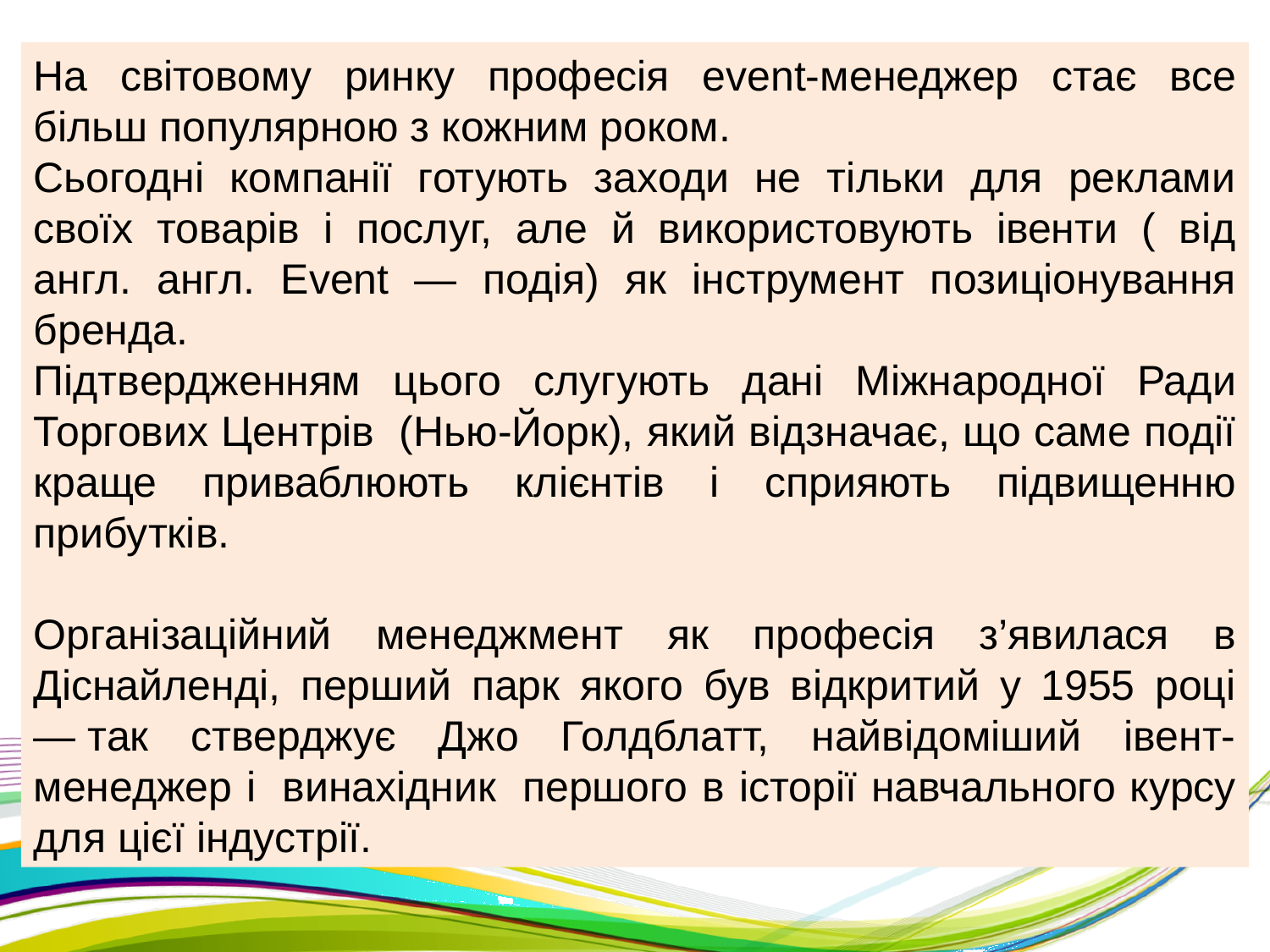

На світовому ринку професія event-менеджер стає все більш популярною з кожним роком.
Сьогодні компанії готують заходи не тільки для реклами своїх товарів і послуг, але й використовують івенти ( від англ. англ. Event — подія) як інструмент позиціонування бренда.
Підтвердженням цього слугують дані Міжнародної Ради Торгових Центрів  (Нью-Йорк), який відзначає, що саме події краще приваблюють клієнтів і сприяють підвищенню прибутків.

Організаційний менеджмент як професія з’явилася в Діснайленді, перший парк якого був відкритий у 1955 році — так стверджує Джо Голдблатт, найвідоміший івент-менеджер і  винахідник  першого в історії навчального курсу для цієї індустрії.